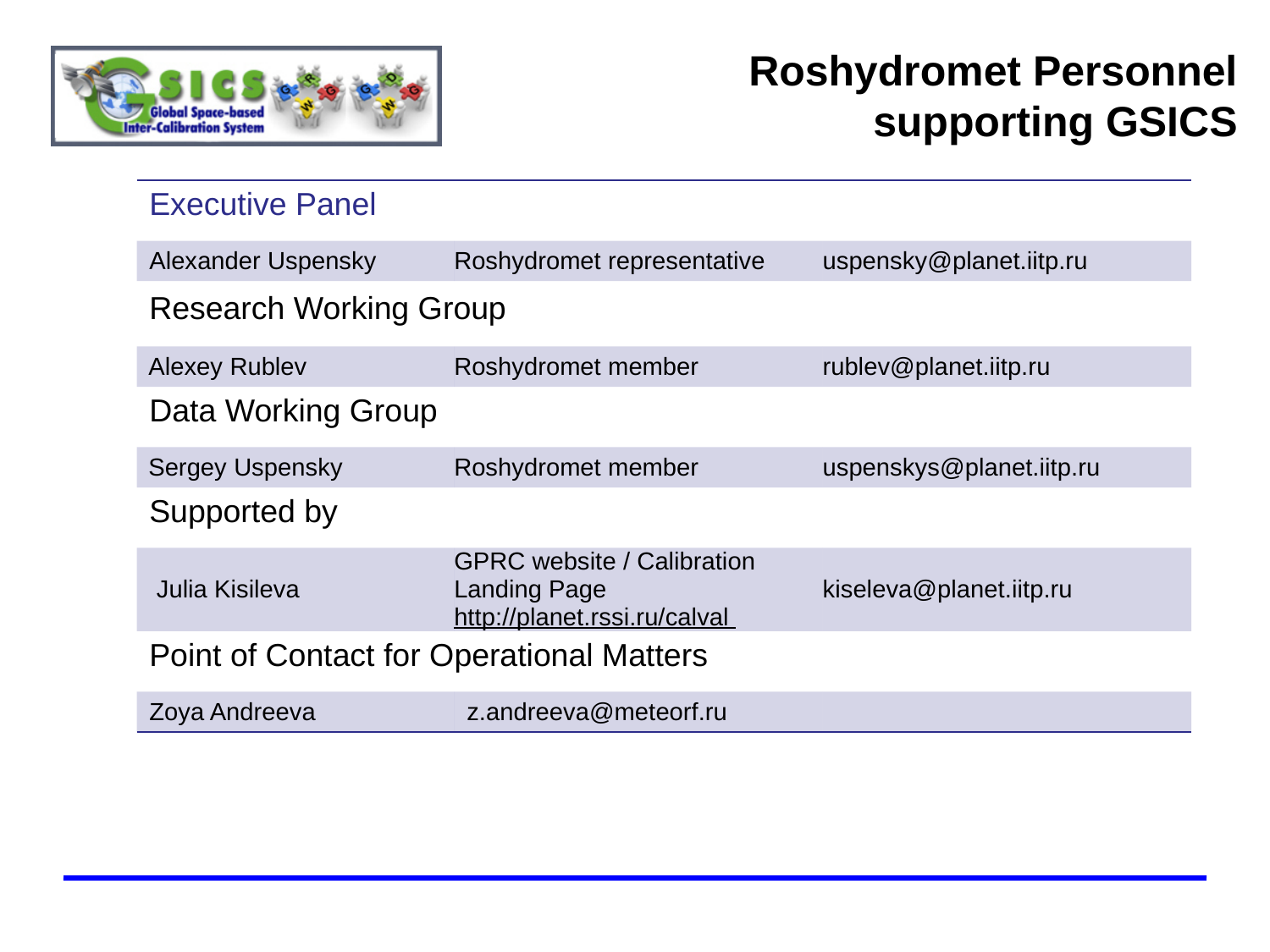

# Roshydromet Personnel supporting GSICS
| Executive Panel |  |  |
| --- | --- | --- |
| Alexander Uspensky | Roshydromet representative | uspensky@planet.iitp.ru |
| Research Working Group |  |  |
| Alexey Rublev | Roshydromet member | rublev@planet.iitp.ru |
| Data Working Group |  |  |
| Sergey Uspensky | Roshydromet member | uspenskys@planet.iitp.ru |
| Supported by |  |  |
| Julia Kisileva | GPRC website / Calibration Landing Page http://planet.rssi.ru/calval | kiseleva@planet.iitp.ru |
| Point of Contact for Operational Matters |  |  |
| Zoya Andreeva | z.andreeva@meteorf.ru |  |